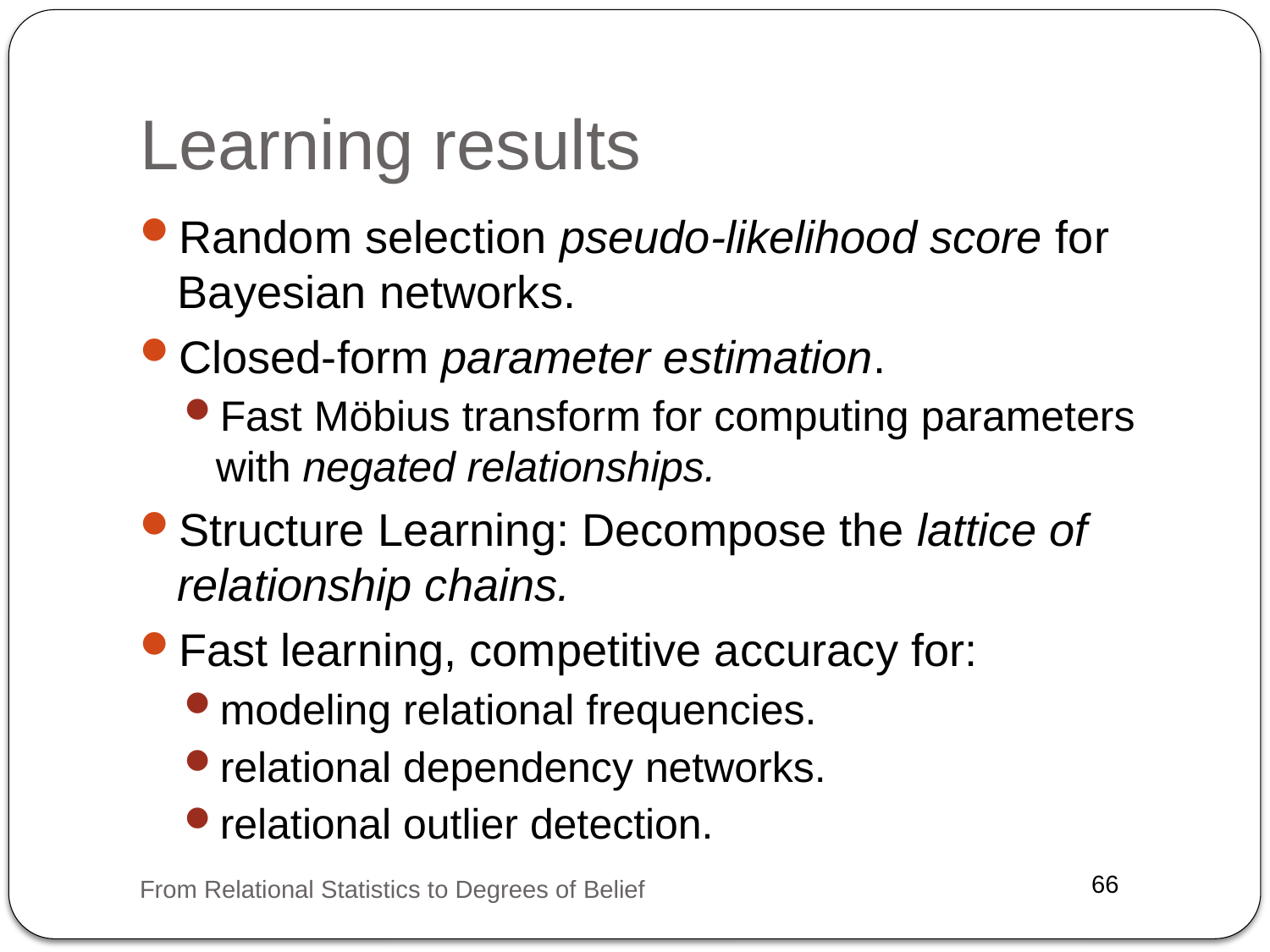

# Learning results
Random selection pseudo-likelihood score for Bayesian networks.
Closed-form parameter estimation.
Fast Möbius transform for computing parameters with negated relationships.
Structure Learning: Decompose the lattice of relationship chains.
Fast learning, competitive accuracy for:
modeling relational frequencies.
relational dependency networks.
relational outlier detection.

From Relational Statistics to Degrees of Belief